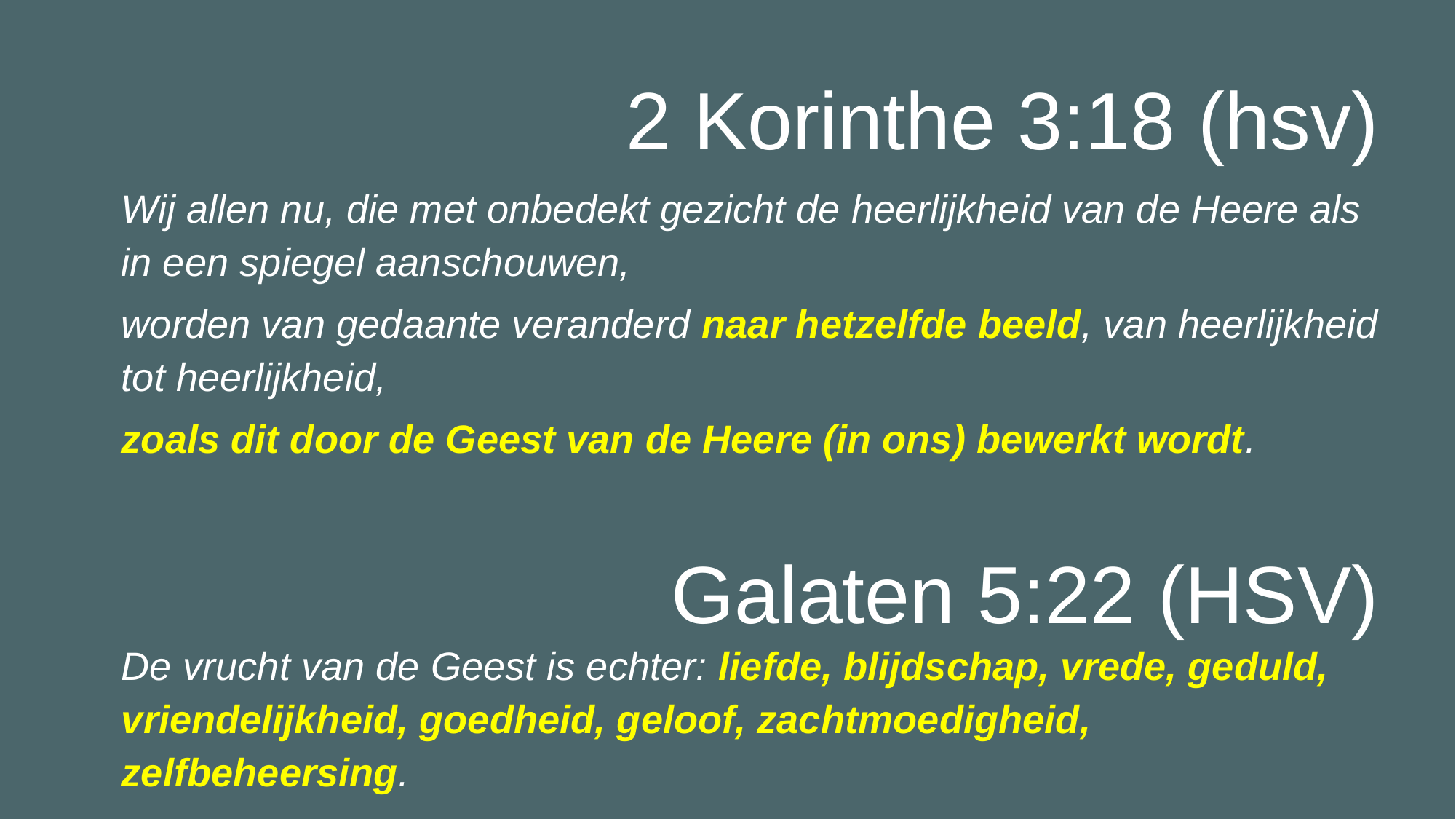

# 2 Korinthe 3:18 (hsv)
Wij allen nu, die met onbedekt gezicht de heerlijkheid van de Heere als in een spiegel aanschouwen,
worden van gedaante veranderd naar hetzelfde beeld, van heerlijkheid tot heerlijkheid,
zoals dit door de Geest van de Heere (in ons) bewerkt wordt.
Galaten 5:22 (HSV)
De vrucht van de Geest is echter: liefde, blijdschap, vrede, geduld, vriendelijkheid, goedheid, geloof, zachtmoedigheid, zelfbeheersing.